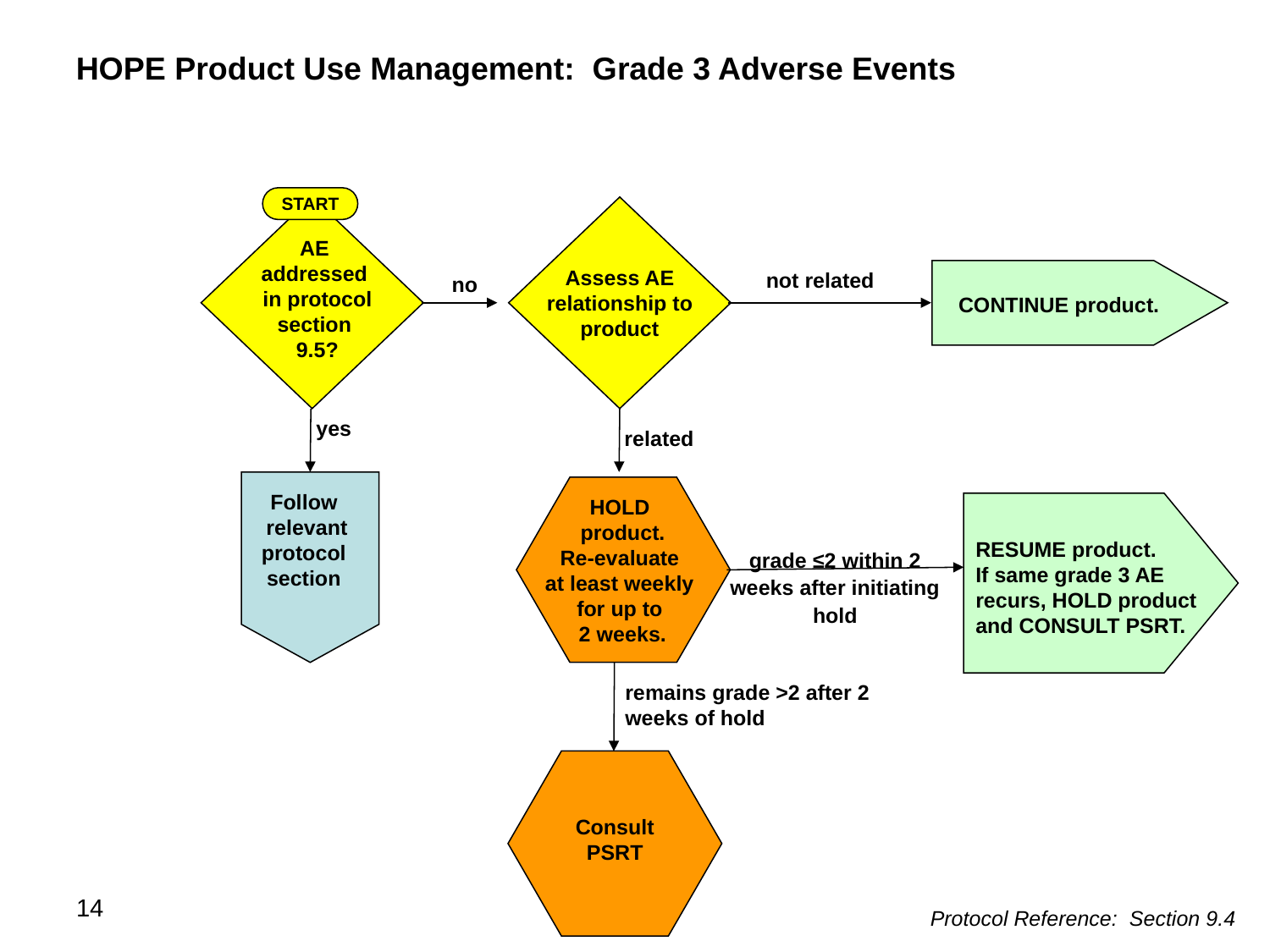

HOPE Product Use Management:  Grade 3 Adverse Events
START

AE
addressed
in protocol section
9.5?
Assess AE relationship to product
not related

no
CONTINUE product.
yes
related

Follow
relevant protocol
section
HOLD
product.
Re-evaluate
at least weekly
for up to
2 weeks.

RESUME product.
If same grade 3 AE recurs, HOLD product and CONSULT PSRT.
grade ≤2 within 2 weeks after initiating hold
remains grade >2 after 2 weeks of hold

Consult PSRT

14
Protocol Reference:  Section 9.4